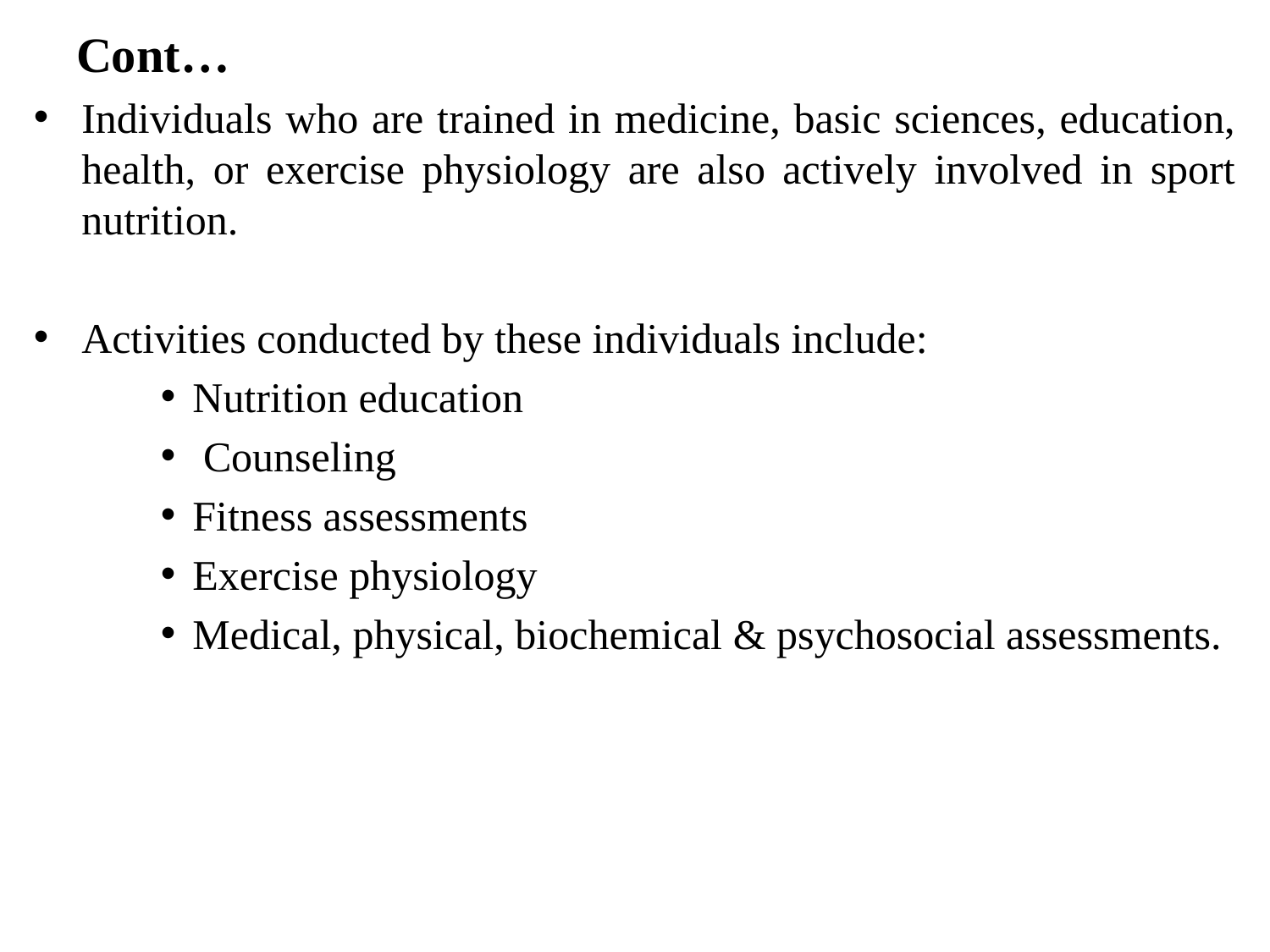

# Cont…
Individuals who are trained in medicine, basic sciences, education, health, or exercise physiology are also actively involved in sport nutrition.

Activities conducted by these individuals include:
Nutrition education
 Counseling
Fitness assessments
Exercise physiology
Medical, physical, biochemical & psychosocial assessments.